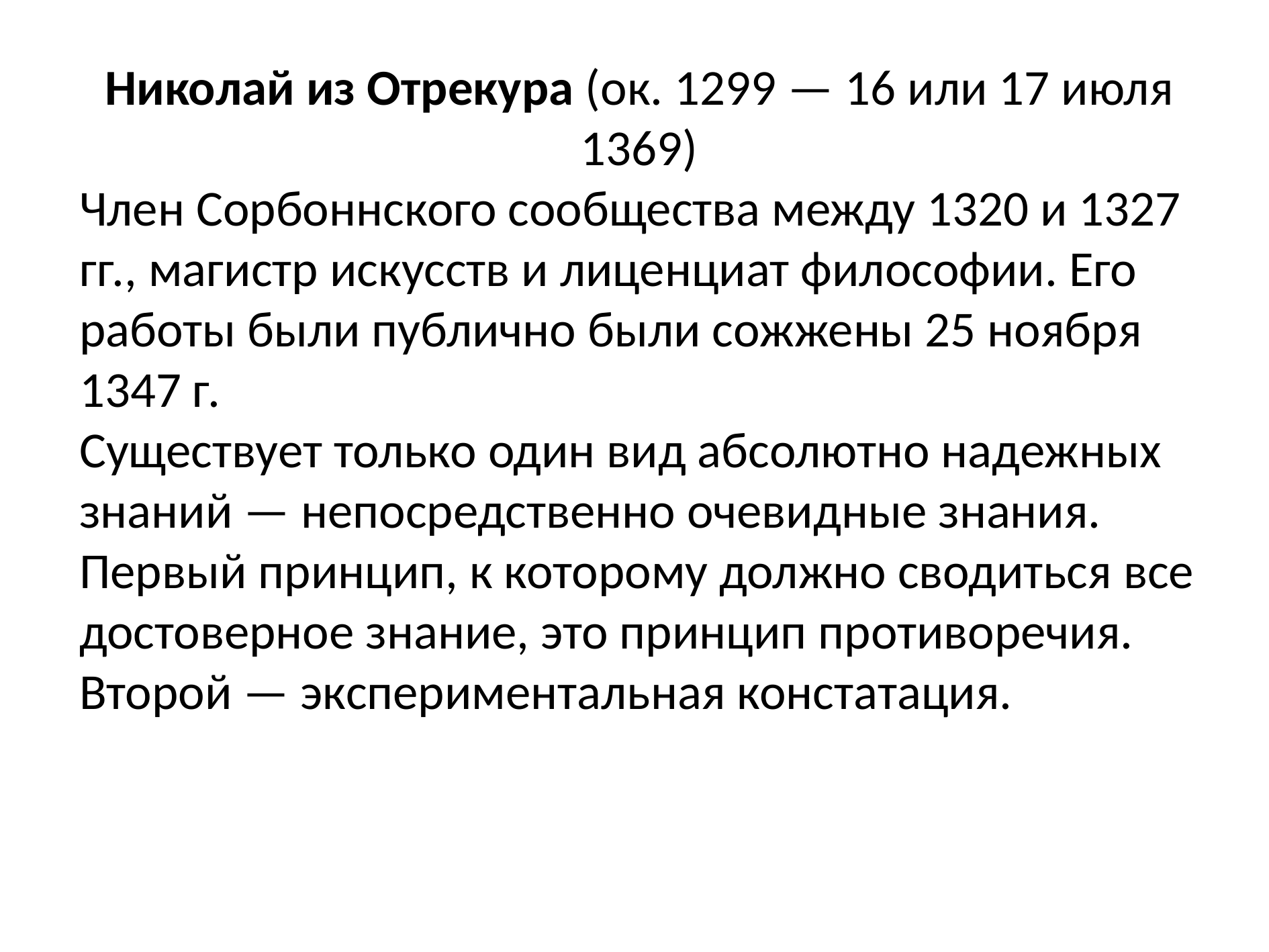

Николай из Отрекура (ок. 1299 — 16 или 17 июля 1369)
Член Сорбоннского сообщества между 1320 и 1327 гг., магистр искусств и лиценциат философии. Его работы были публично были сожжены 25 ноября 1347 г.
Существует только один вид абсолютно надежных знаний — непосредственно очевидные знания.
Первый принцип, к которому должно сводиться все достоверное знание, это принцип противоречия.
Второй — экспериментальная констатация.